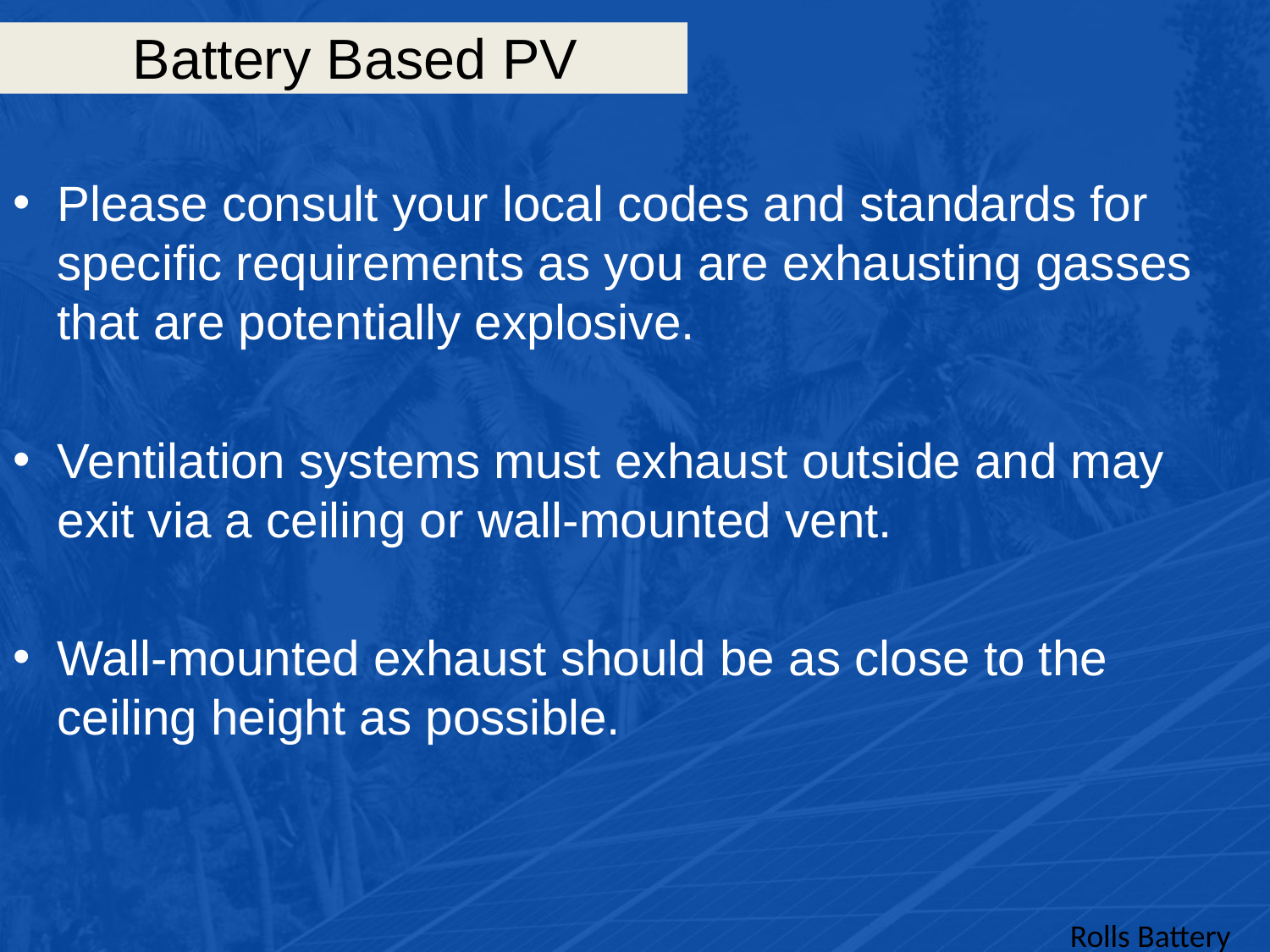

# Battery Based PV
Please consult your local codes and standards for specific requirements as you are exhausting gasses that are potentially explosive.

Ventilation systems must exhaust outside and may exit via a ceiling or wall-mounted vent.

Wall-mounted exhaust should be as close to the ceiling height as possible.
Rolls Battery